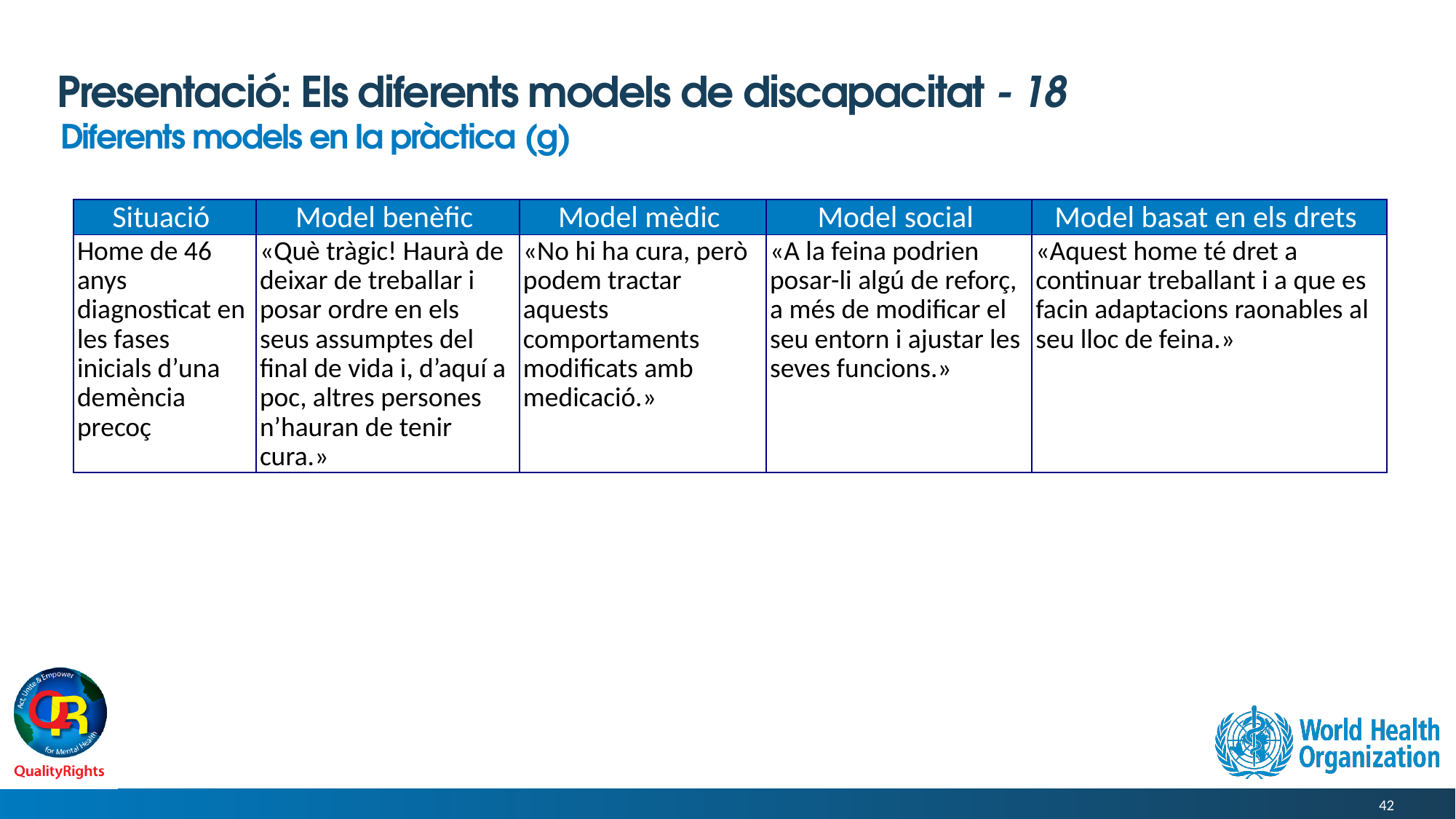

# Presentació: Els diferents models de discapacitat - 18
Diferents models en la pràctica (g)
| Situació | Model benèfic | Model mèdic | Model social | Model basat en els drets |
| --- | --- | --- | --- | --- |
| Home de 46 anys diagnosticat en les fases inicials d’una demència precoç | «Què tràgic! Haurà de deixar de treballar i posar ordre en els seus assumptes del final de vida i, d’aquí a poc, altres persones n’hauran de tenir cura.» | «No hi ha cura, però podem tractar aquests comportaments modificats amb medicació.» | «A la feina podrien posar-li algú de reforç, a més de modificar el seu entorn i ajustar les seves funcions.» | «Aquest home té dret a continuar treballant i a que es facin adaptacions raonables al seu lloc de feina.» |